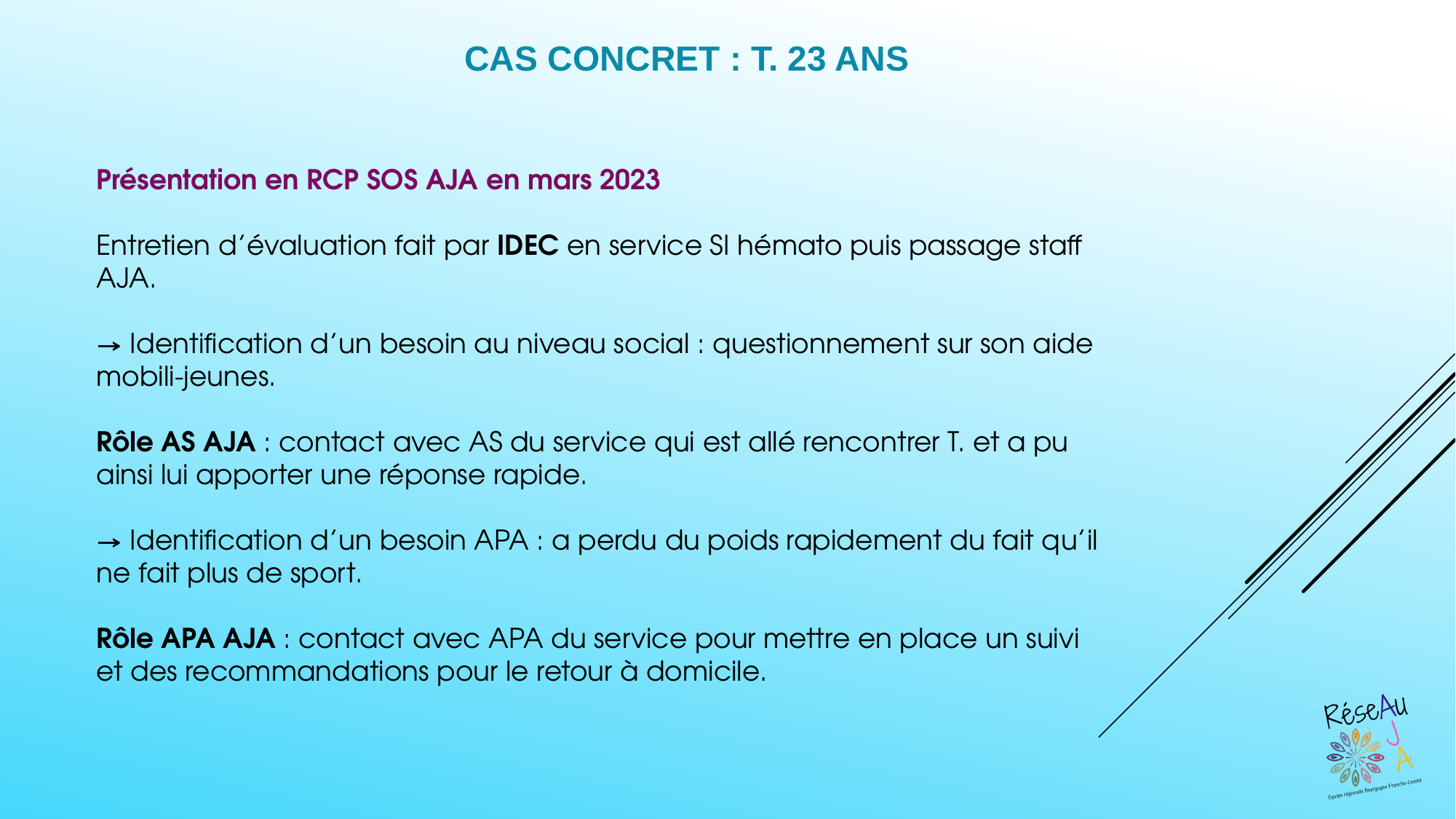

CAS CONCRET : T. 23 ANS

Présentation en RCP SOS AJA en mars 2023

Entretien d’évaluation fait par IDEC en service SI hémato puis passage staff AJA.

→ Identification d’un besoin au niveau social : questionnement sur son aide mobili-jeunes.

Rôle AS AJA : contact avec AS du service qui est allé rencontrer T. et a pu ainsi lui apporter une réponse rapide.

→ Identification d’un besoin APA : a perdu du poids rapidement du fait qu’il ne fait plus de sport.

Rôle APA AJA : contact avec APA du service pour mettre en place un suivi et des recommandations pour le retour à domicile.